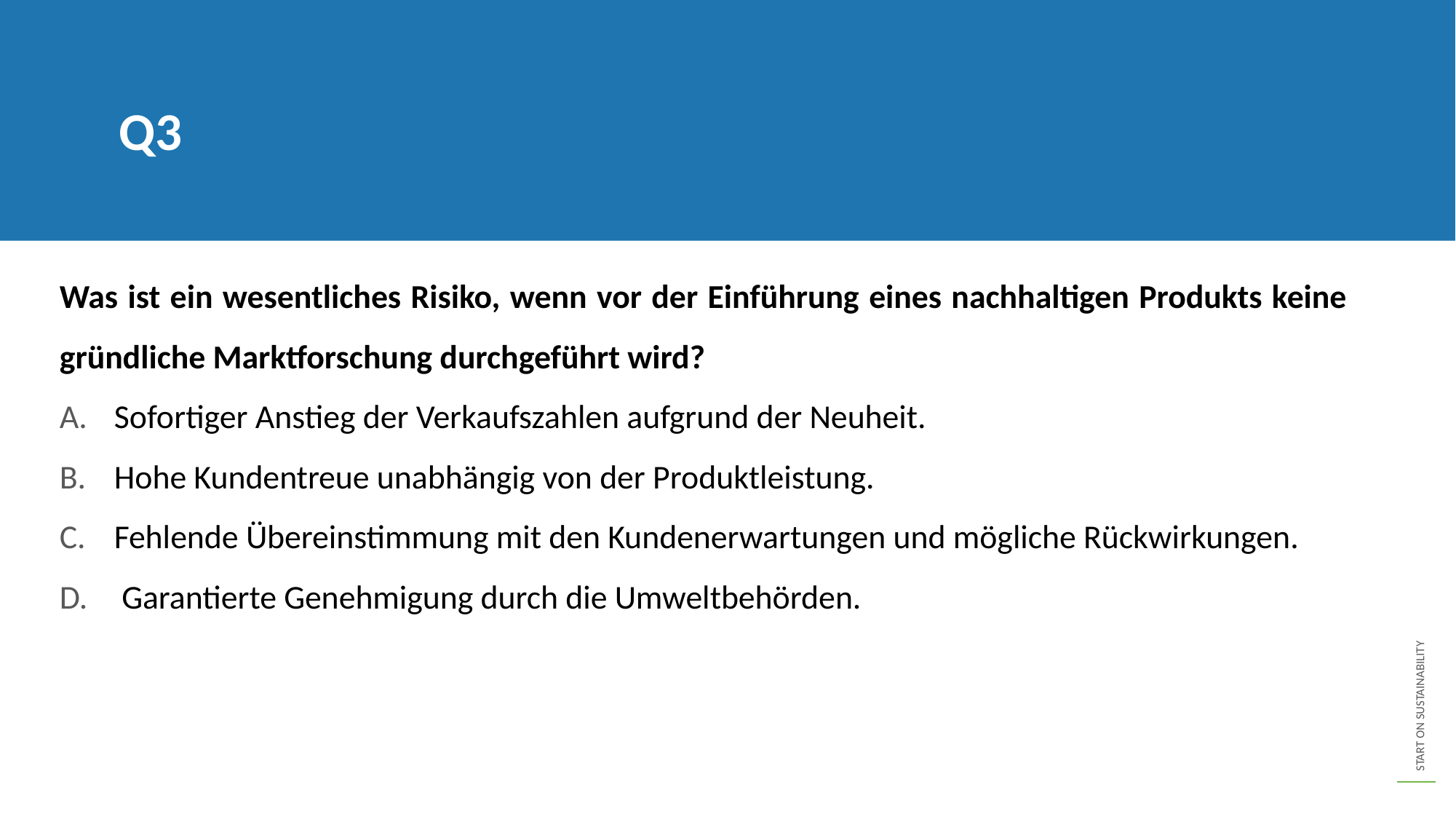

Q3
Was ist ein wesentliches Risiko, wenn vor der Einführung eines nachhaltigen Produkts keine gründliche Marktforschung durchgeführt wird?
Sofortiger Anstieg der Verkaufszahlen aufgrund der Neuheit.
Hohe Kundentreue unabhängig von der Produktleistung.
Fehlende Übereinstimmung mit den Kundenerwartungen und mögliche Rückwirkungen.
 Garantierte Genehmigung durch die Umweltbehörden.